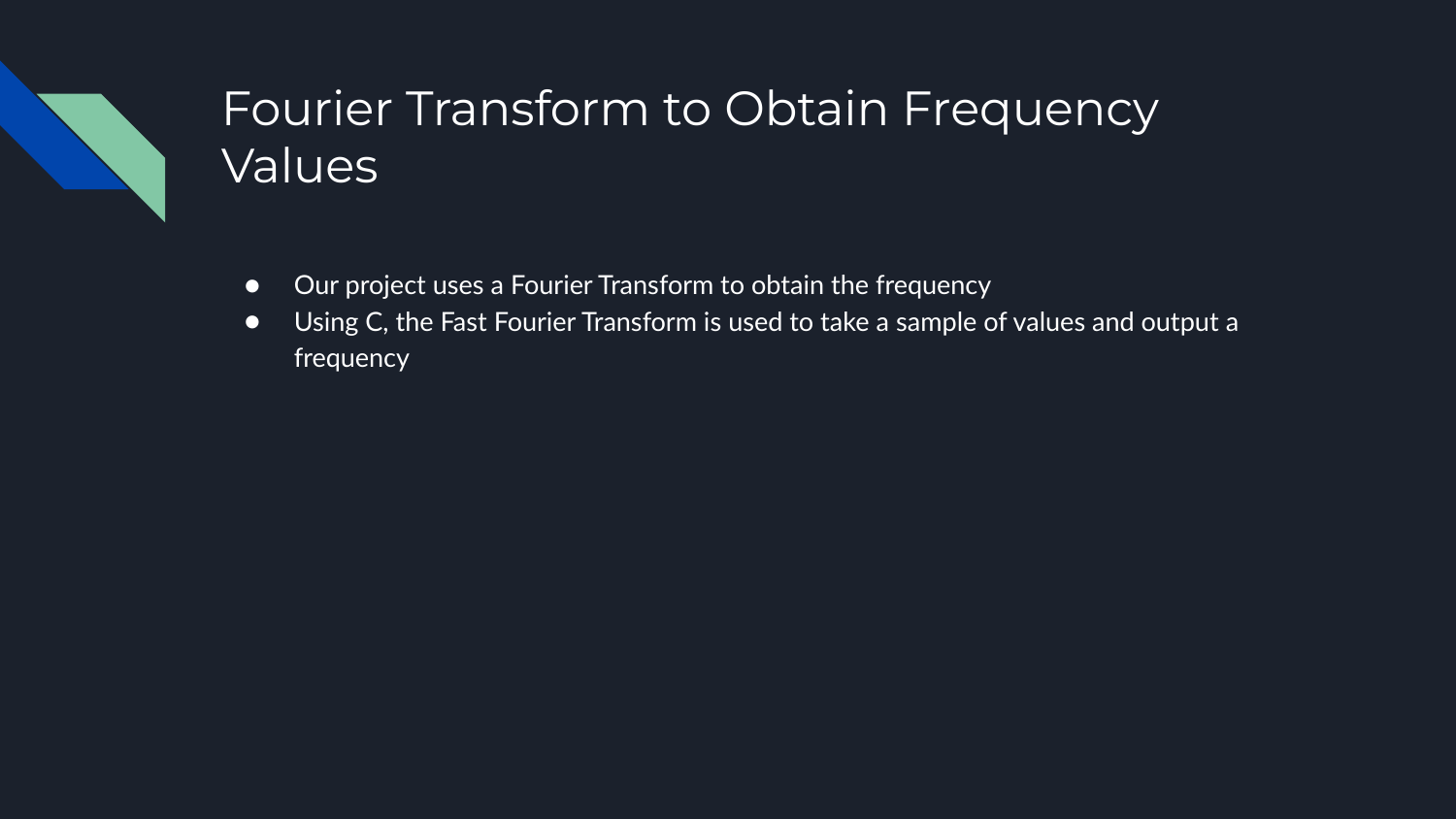

# Fourier Transform to Obtain Frequency Values
Our project uses a Fourier Transform to obtain the frequency
Using C, the Fast Fourier Transform is used to take a sample of values and output a frequency